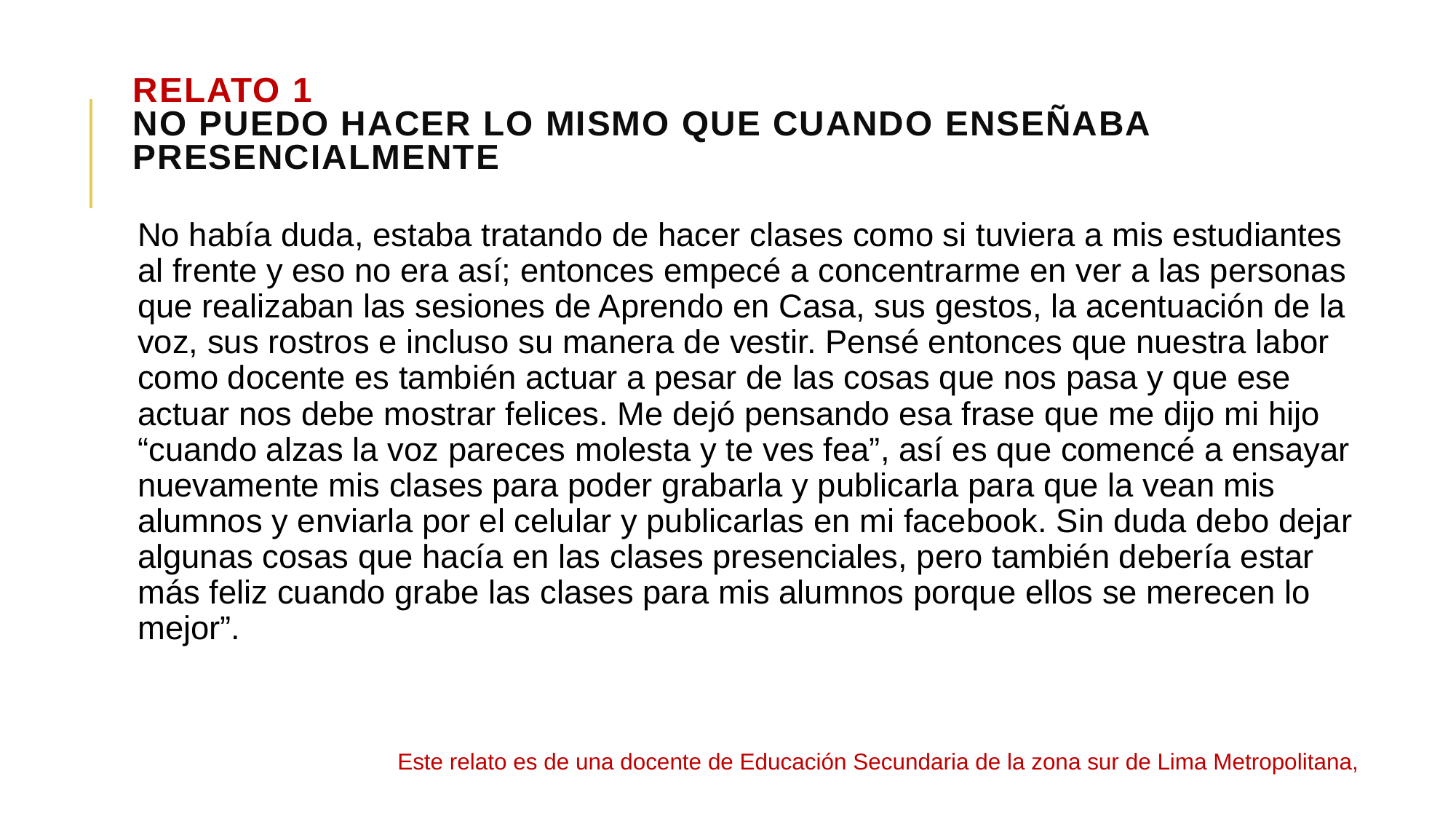

# Relato 1 NO PUEDO HACER LO MISMO QUE CUANDO ENSEÑABA PRESENCIALMENTE
No había duda, estaba tratando de hacer clases como si tuviera a mis estudiantes al frente y eso no era así; entonces empecé a concentrarme en ver a las personas que realizaban las sesiones de Aprendo en Casa, sus gestos, la acentuación de la voz, sus rostros e incluso su manera de vestir. Pensé entonces que nuestra labor como docente es también actuar a pesar de las cosas que nos pasa y que ese actuar nos debe mostrar felices. Me dejó pensando esa frase que me dijo mi hijo “cuando alzas la voz pareces molesta y te ves fea”, así es que comencé a ensayar nuevamente mis clases para poder grabarla y publicarla para que la vean mis alumnos y enviarla por el celular y publicarlas en mi facebook. Sin duda debo dejar algunas cosas que hacía en las clases presenciales, pero también debería estar más feliz cuando grabe las clases para mis alumnos porque ellos se merecen lo mejor”.

Este relato es de una docente de Educación Secundaria de la zona sur de Lima Metropolitana,